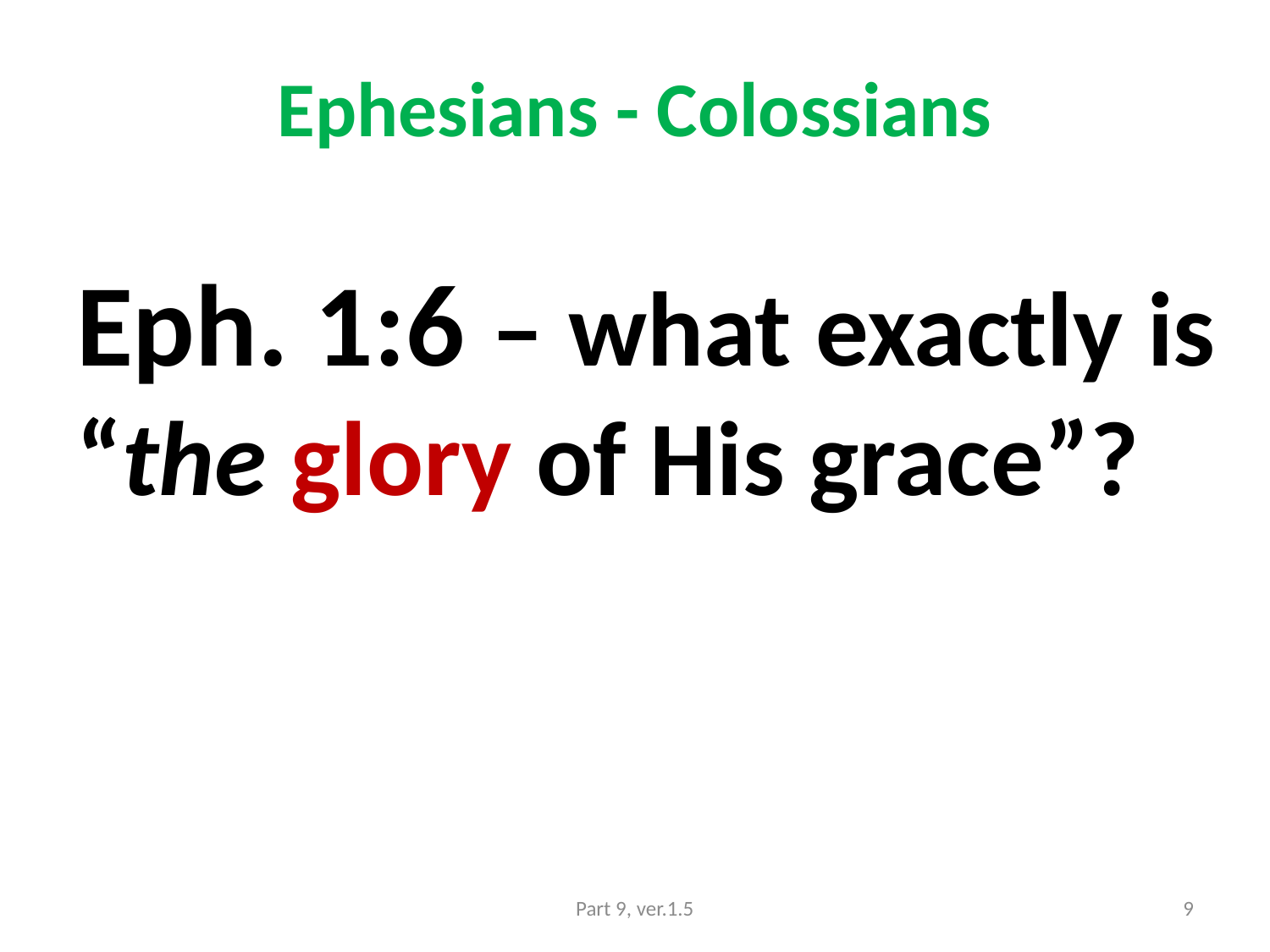

# Ephesians - Colossians
Eph. 1:6 – what exactly is “the glory of His grace”?
Part 9, ver.1.5
9